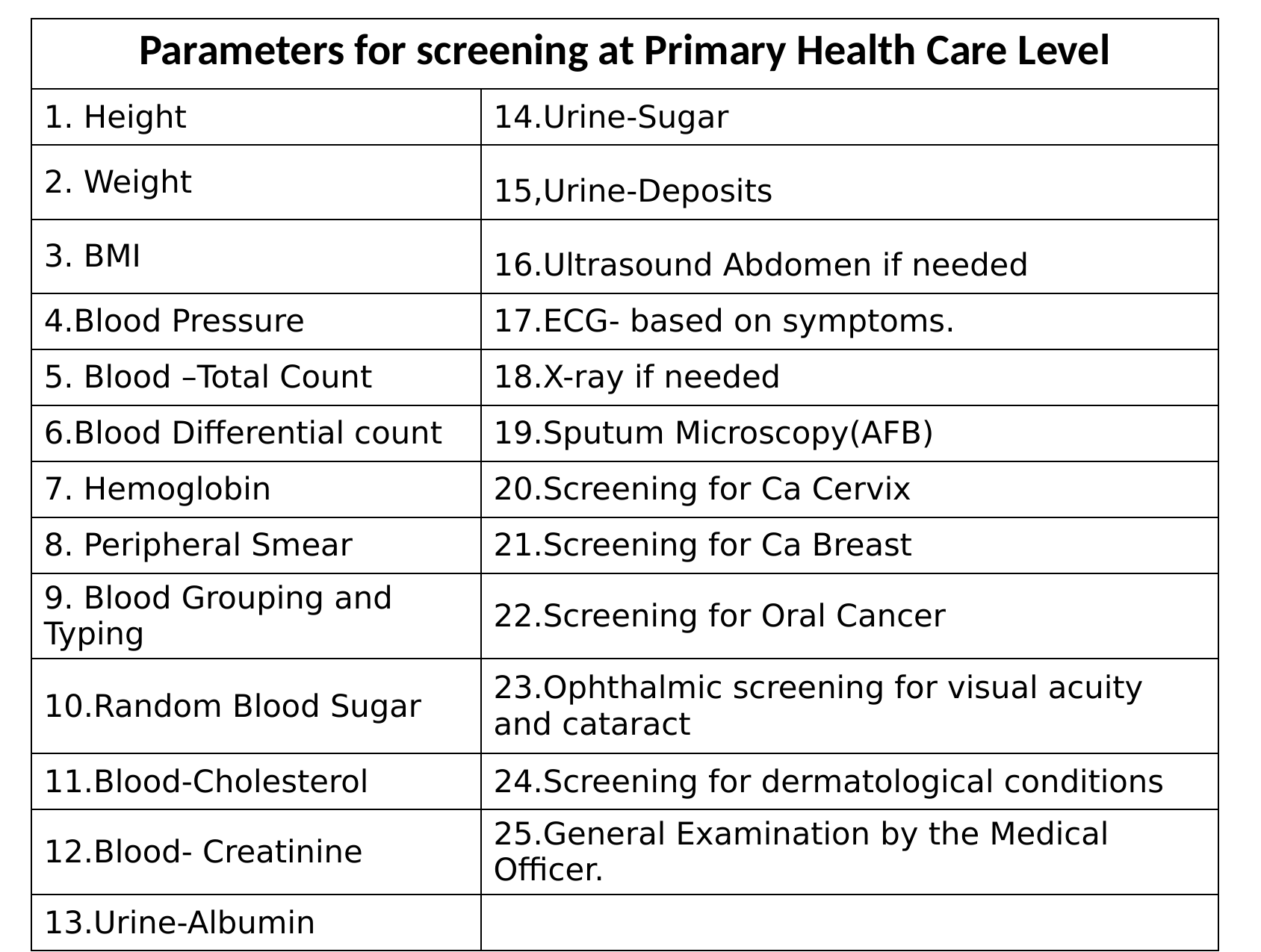

| Parameters for screening at Primary Health Care Level |  |
| --- | --- |
| 1. Height | 14.Urine-Sugar |
| 2. Weight | 15,Urine-Deposits |
| 3. BMI | 16.Ultrasound Abdomen if needed |
| 4.Blood Pressure | 17.ECG- based on symptoms. |
| 5. Blood –Total Count | 18.X-ray if needed |
| 6.Blood Differential count | 19.Sputum Microscopy(AFB) |
| 7. Hemoglobin | 20.Screening for Ca Cervix |
| 8. Peripheral Smear | 21.Screening for Ca Breast |
| 9. Blood Grouping and Typing | 22.Screening for Oral Cancer |
| 10.Random Blood Sugar | 23.Ophthalmic screening for visual acuity and cataract |
| 11.Blood-Cholesterol | 24.Screening for dermatological conditions |
| 12.Blood- Creatinine | 25.General Examination by the Medical Officer. |
| 13.Urine-Albumin |  |